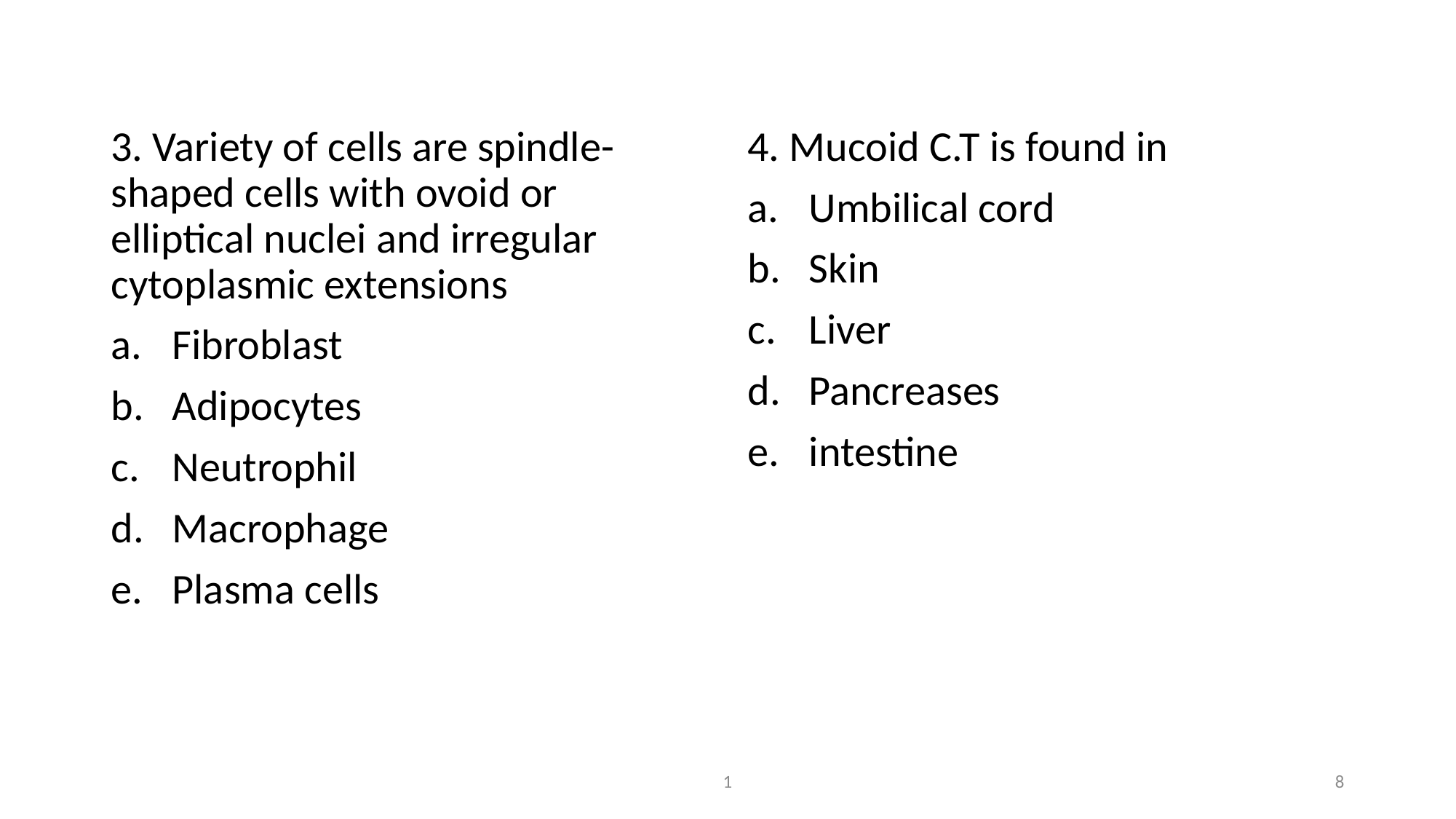

#
3. Variety of cells are spindle-shaped cells with ovoid or elliptical nuclei and irregular cytoplasmic extensions
Fibroblast
Adipocytes
Neutrophil
Macrophage
Plasma cells
4. Mucoid C.T is found in
Umbilical cord
Skin
Liver
Pancreases
intestine

1
8